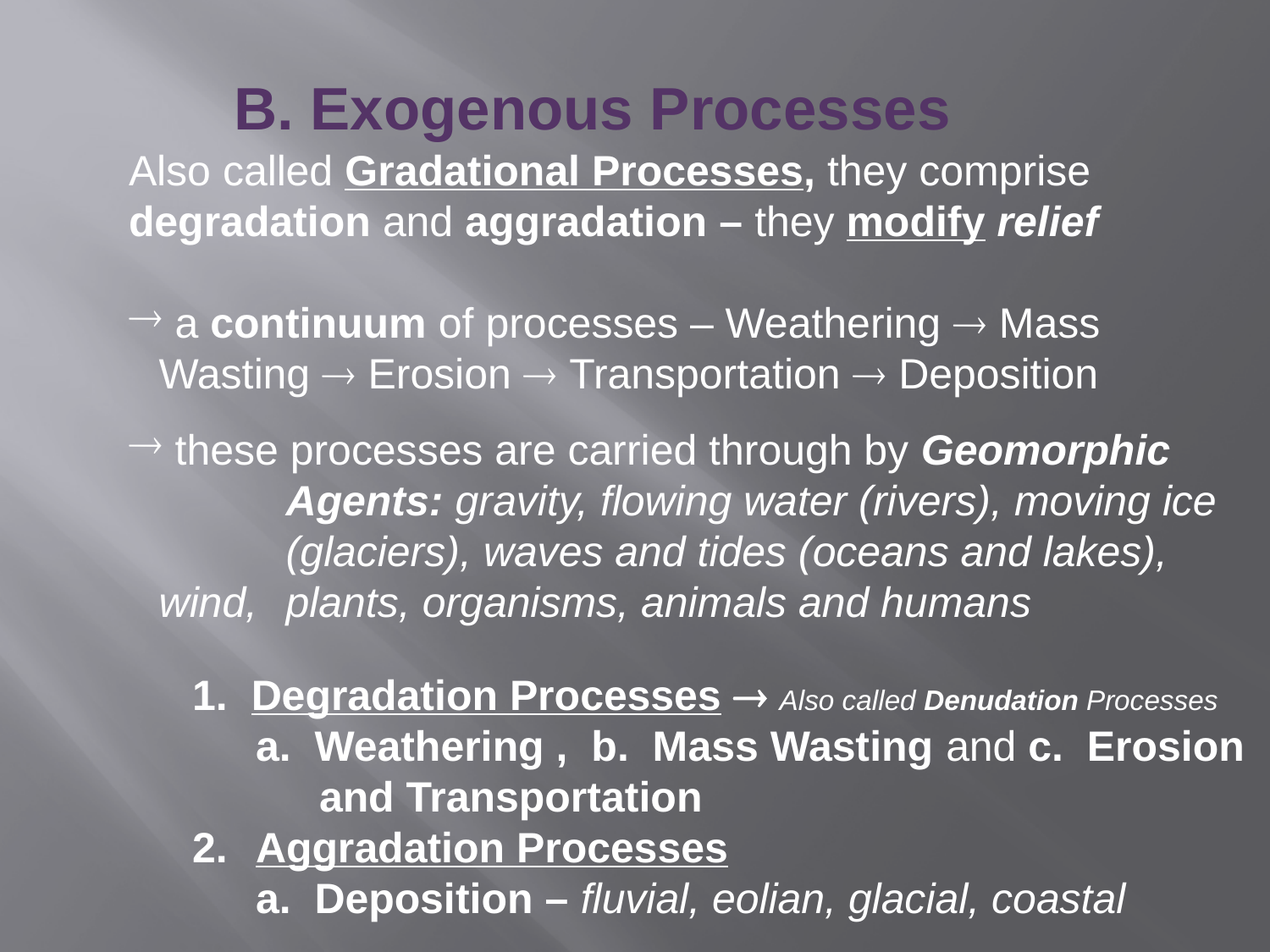

# B. Exogenous Processes
Also called Gradational Processes, they comprise degradation and aggradation – they modify relief

 a continuum of processes – Weathering → Mass 	Wasting → Erosion → Transportation → Deposition

 these processes are carried through by Geomorphic 	Agents: gravity, flowing water (rivers), moving ice 	(glaciers), waves and tides (oceans and lakes), wind,	plants, organisms, animals and humans

	1.  Degradation Processes → Also called Denudation Processes
a.  Weathering ,  b.  Mass Wasting and c.  Erosion and Transportation
Aggradation Processes
	a.  Deposition – fluvial, eolian, glacial, coastal